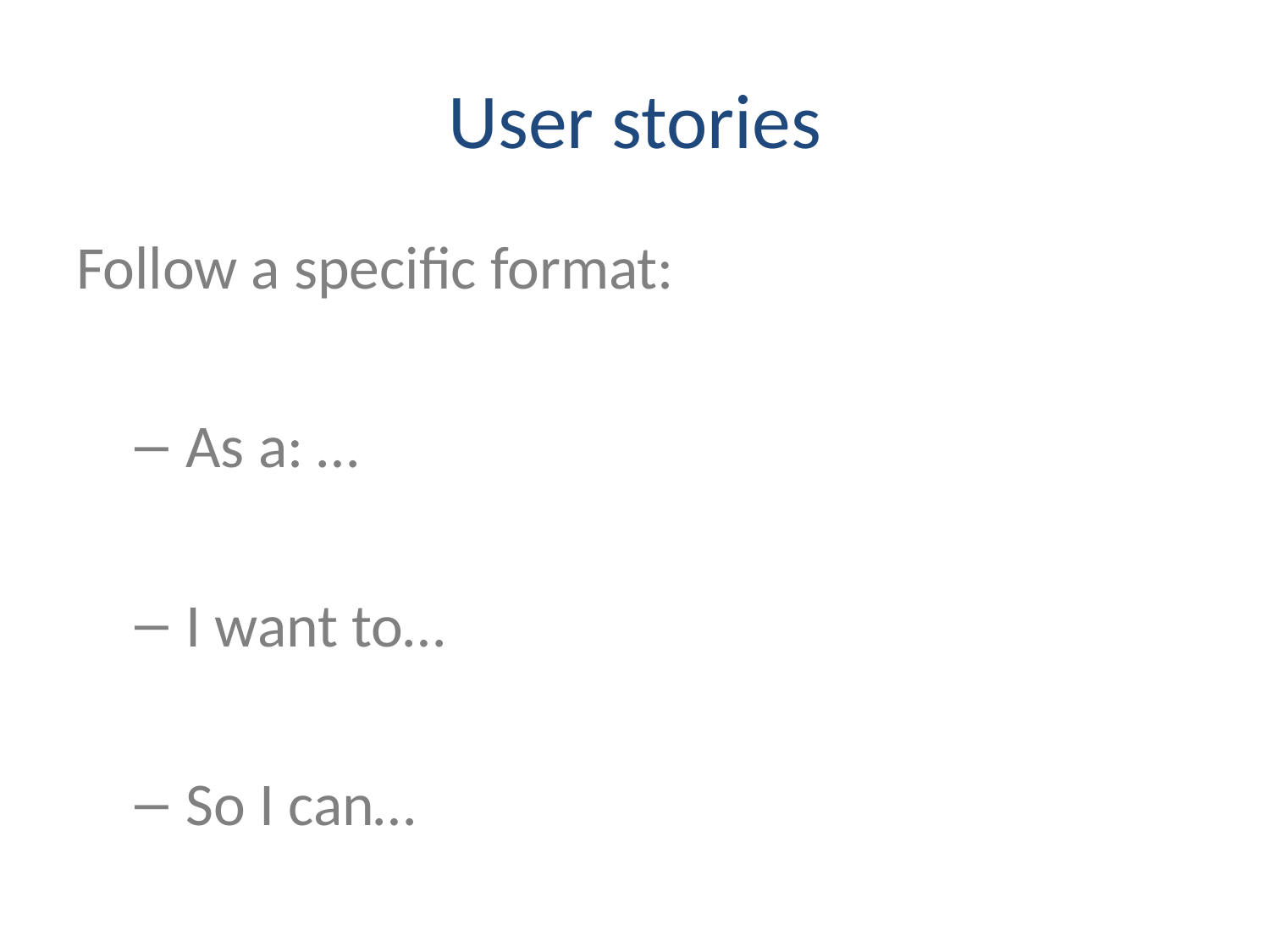

# User stories
Follow a specific format:

 As a: …

 I want to…

 So I can…